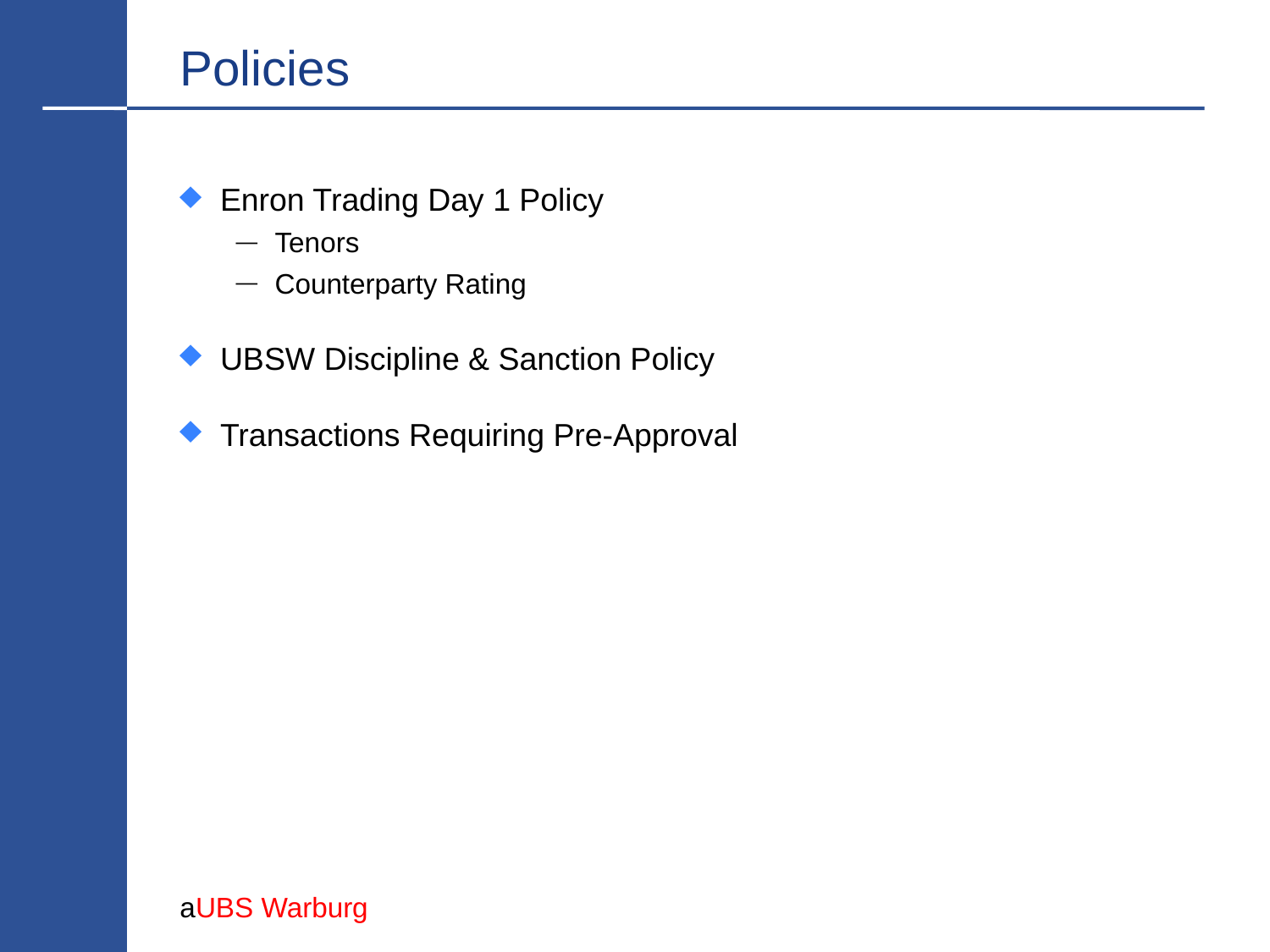

# Policies
Enron Trading Day 1 Policy
Tenors
Counterparty Rating
UBSW Discipline & Sanction Policy
Transactions Requiring Pre-Approval